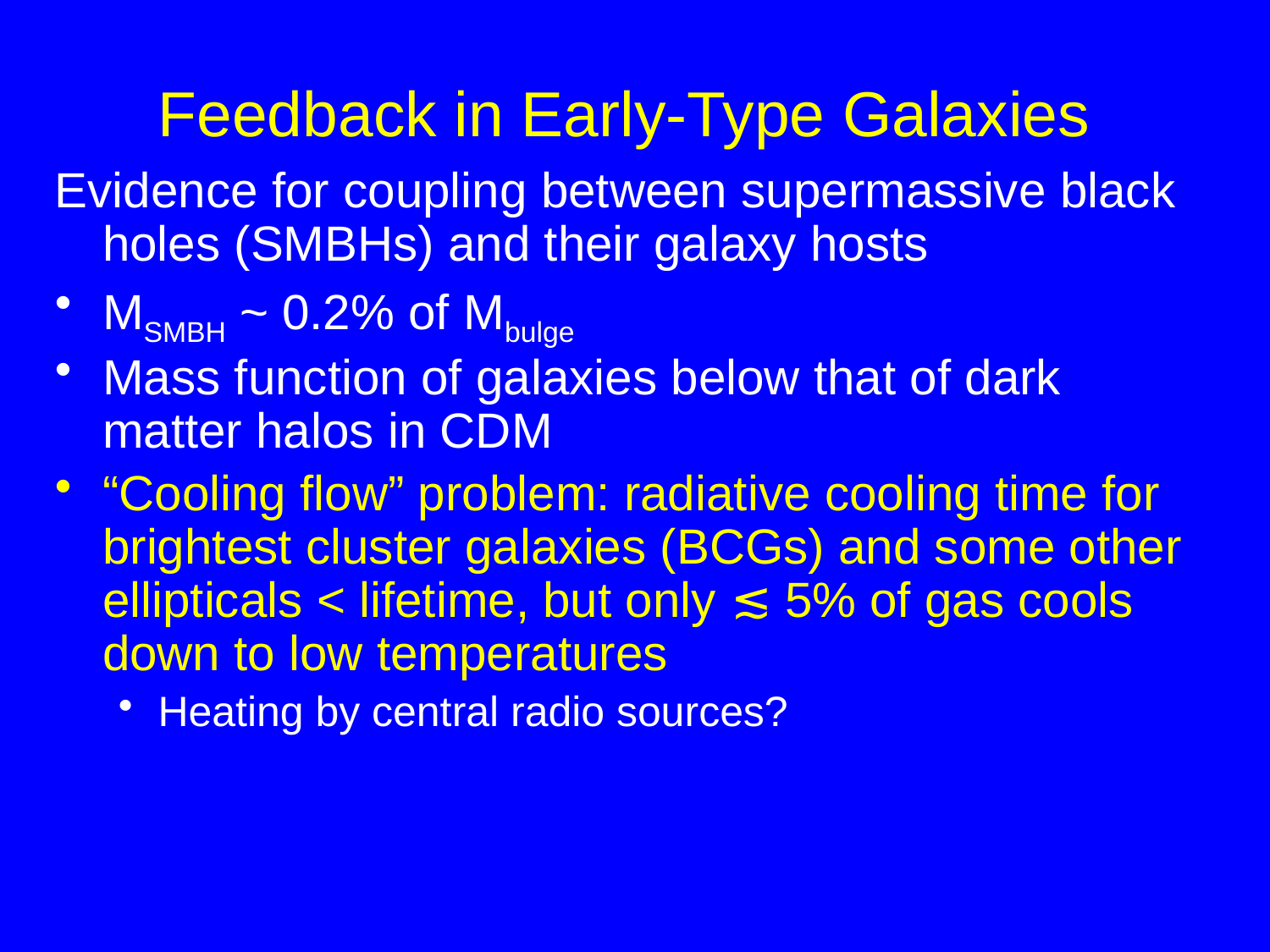

# Feedback in Early-Type Galaxies
Evidence for coupling between supermassive black holes (SMBHs) and their galaxy hosts
MSMBH ~ 0.2% of Mbulge
Mass function of galaxies below that of dark matter halos in CDM
“Cooling flow” problem: radiative cooling time for brightest cluster galaxies (BCGs) and some other ellipticals < lifetime, but only ≲ 5% of gas cools down to low temperatures
Heating by central radio sources?